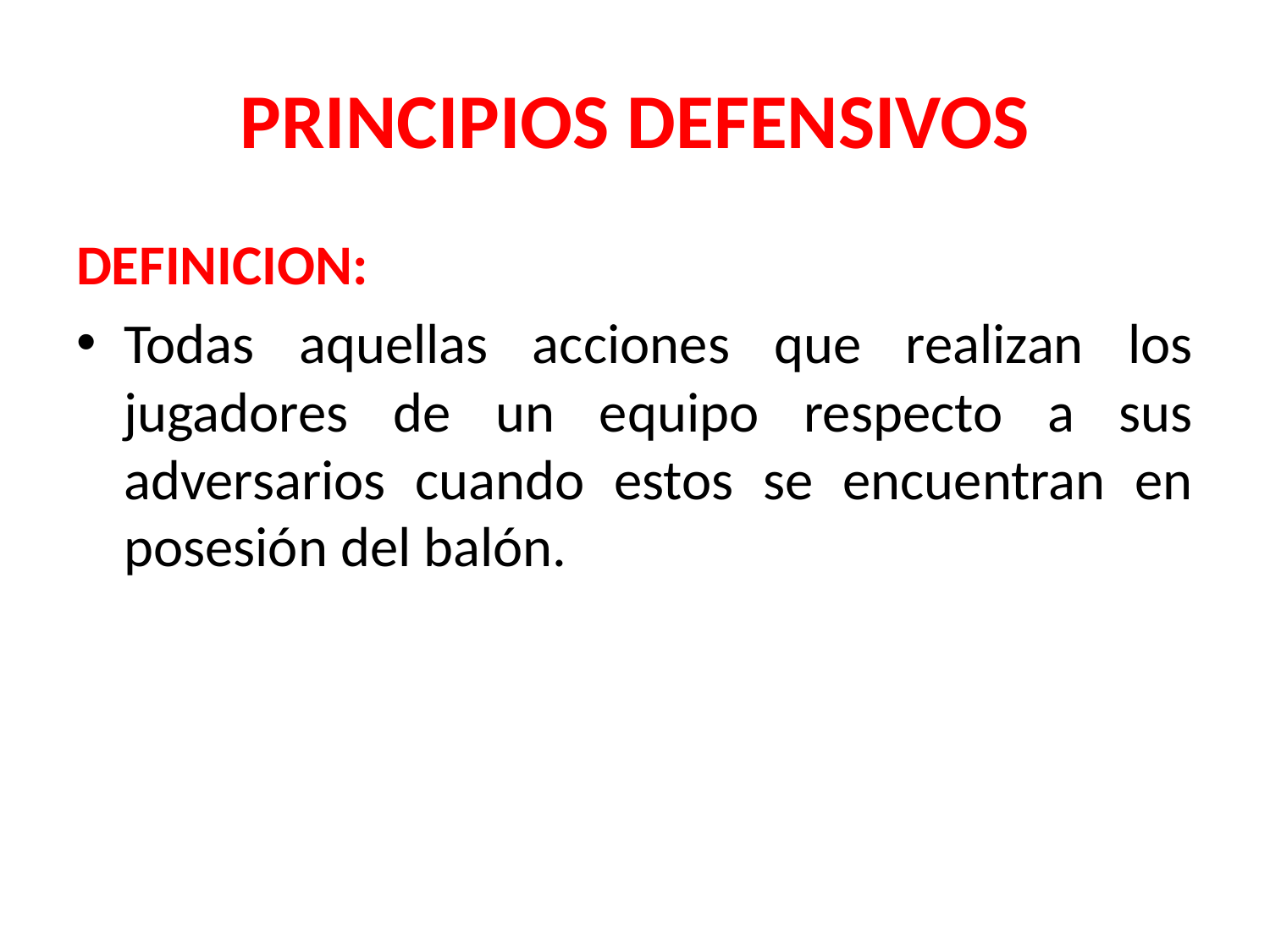

# PRINCIPIOS DEFENSIVOS
DEFINICION:
Todas aquellas acciones que realizan los jugadores de un equipo respecto a sus adversarios cuando estos se encuentran en posesión del balón.